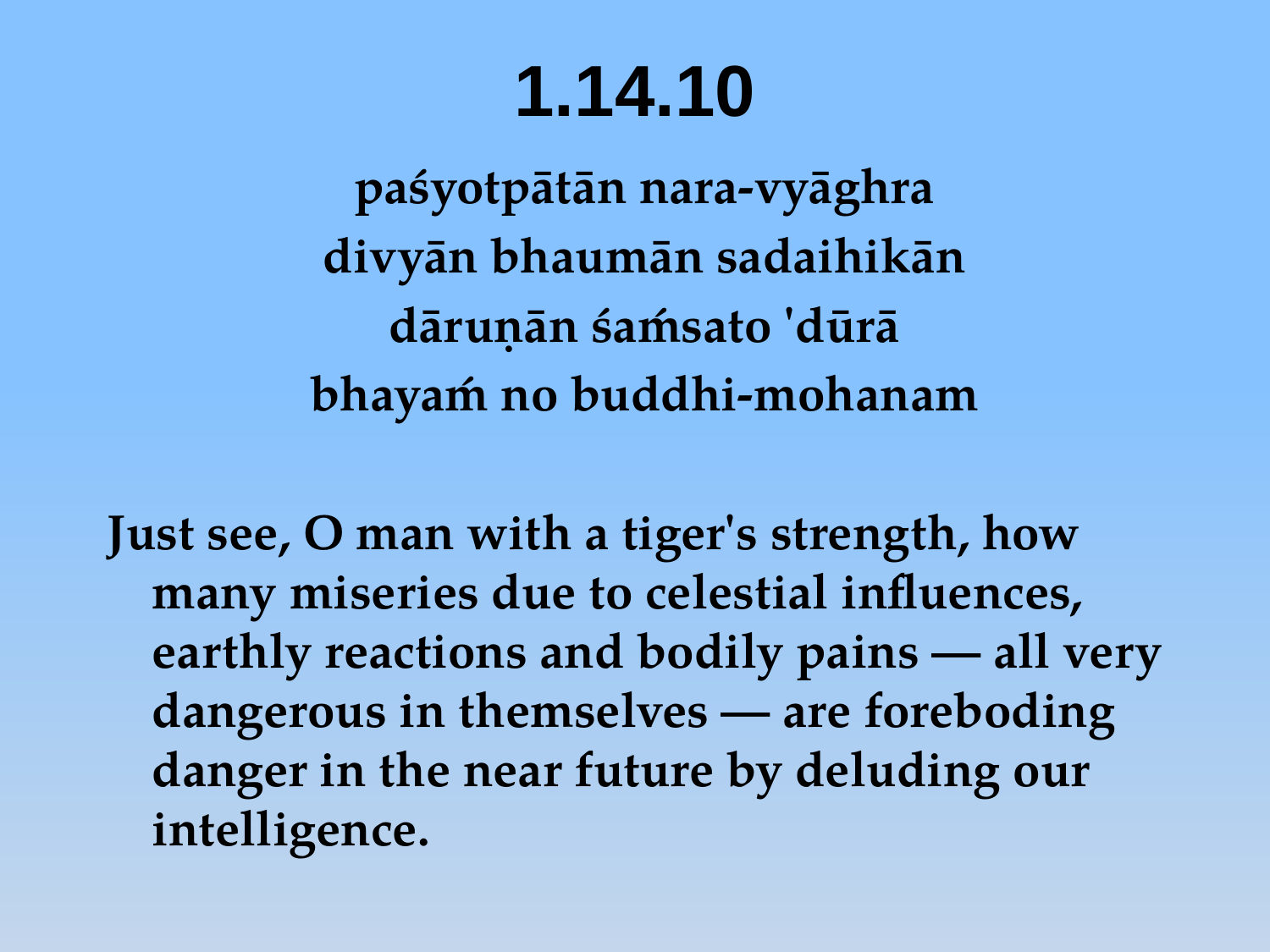

# 1.14.10
paśyotpātān nara-vyāghra
divyān bhaumān sadaihikān
dāruṇān śaḿsato 'dūrā
bhayaḿ no buddhi-mohanam

 Just see, O man with a tiger's strength, how many miseries due to celestial influences, earthly reactions and bodily pains — all very dangerous in themselves — are foreboding danger in the near future by deluding our intelligence.